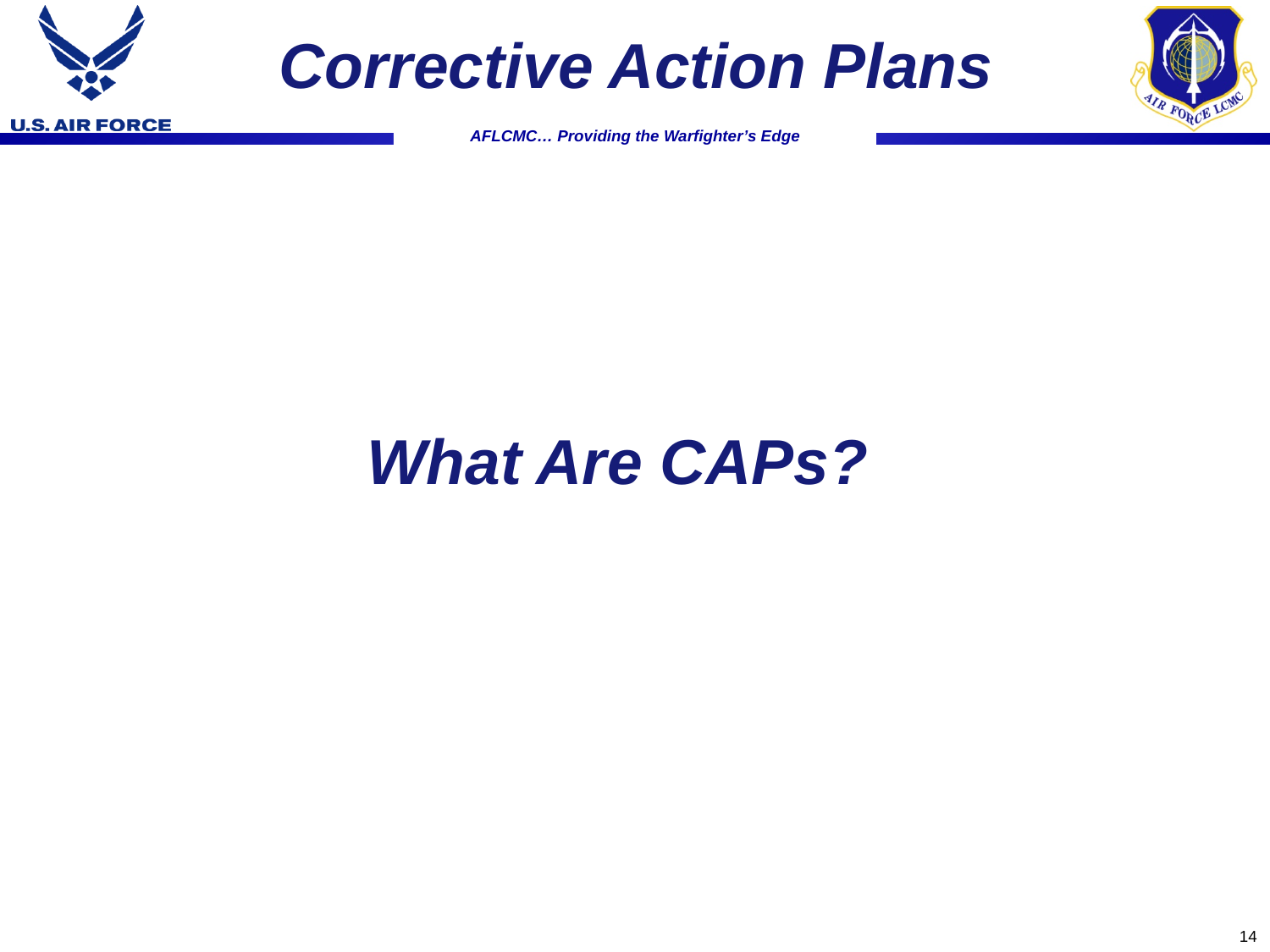

Corrective Action Plans
What Are CAPs?
14